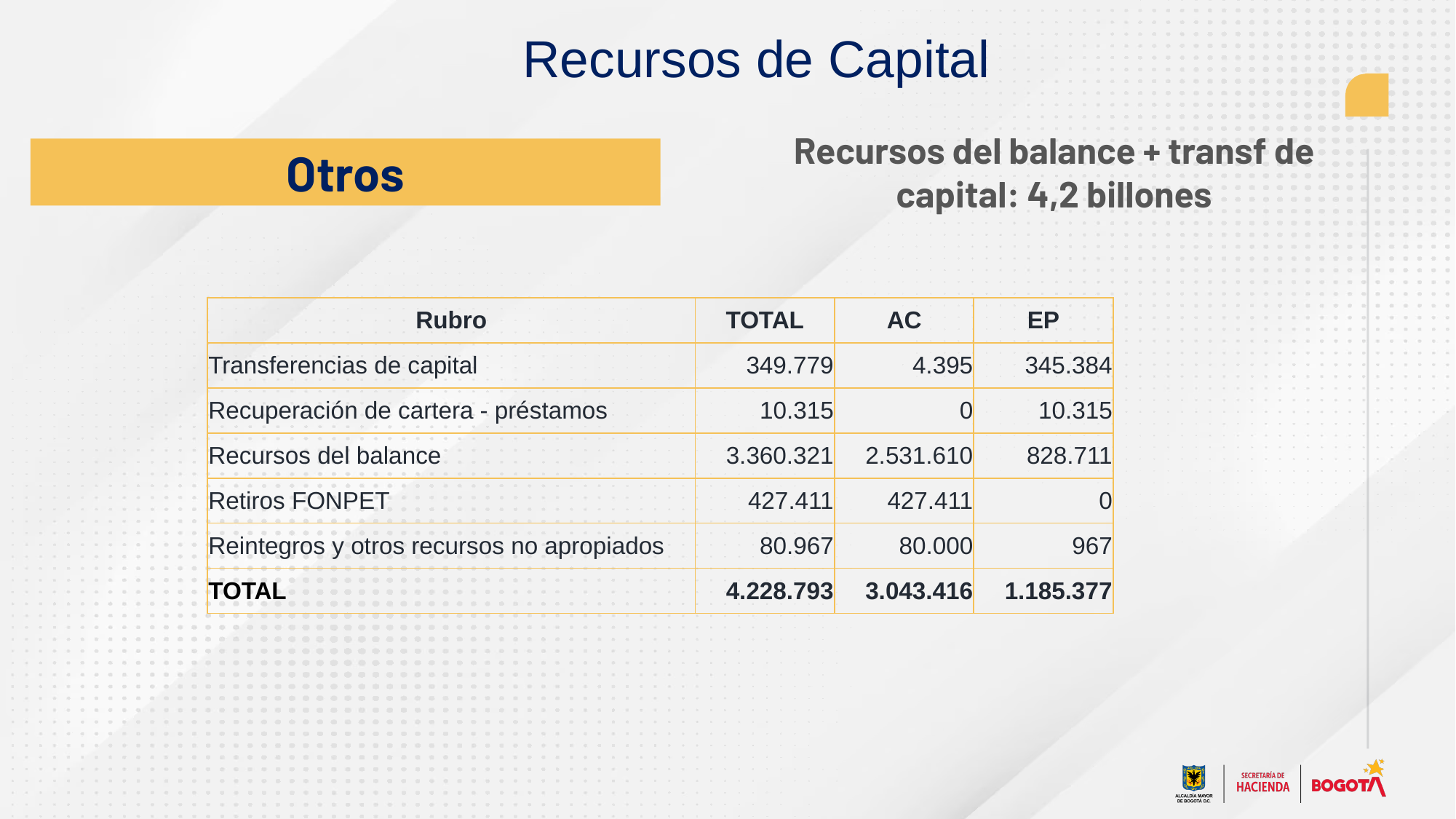

Recursos de Capital
Recursos del balance + transf de capital: 4,2 billones
Otros
| Rubro | TOTAL | AC | EP |
| --- | --- | --- | --- |
| Transferencias de capital | 349.779 | 4.395 | 345.384 |
| Recuperación de cartera - préstamos | 10.315 | 0 | 10.315 |
| Recursos del balance | 3.360.321 | 2.531.610 | 828.711 |
| Retiros FONPET | 427.411 | 427.411 | 0 |
| Reintegros y otros recursos no apropiados | 80.967 | 80.000 | 967 |
| TOTAL | 4.228.793 | 3.043.416 | 1.185.377 |